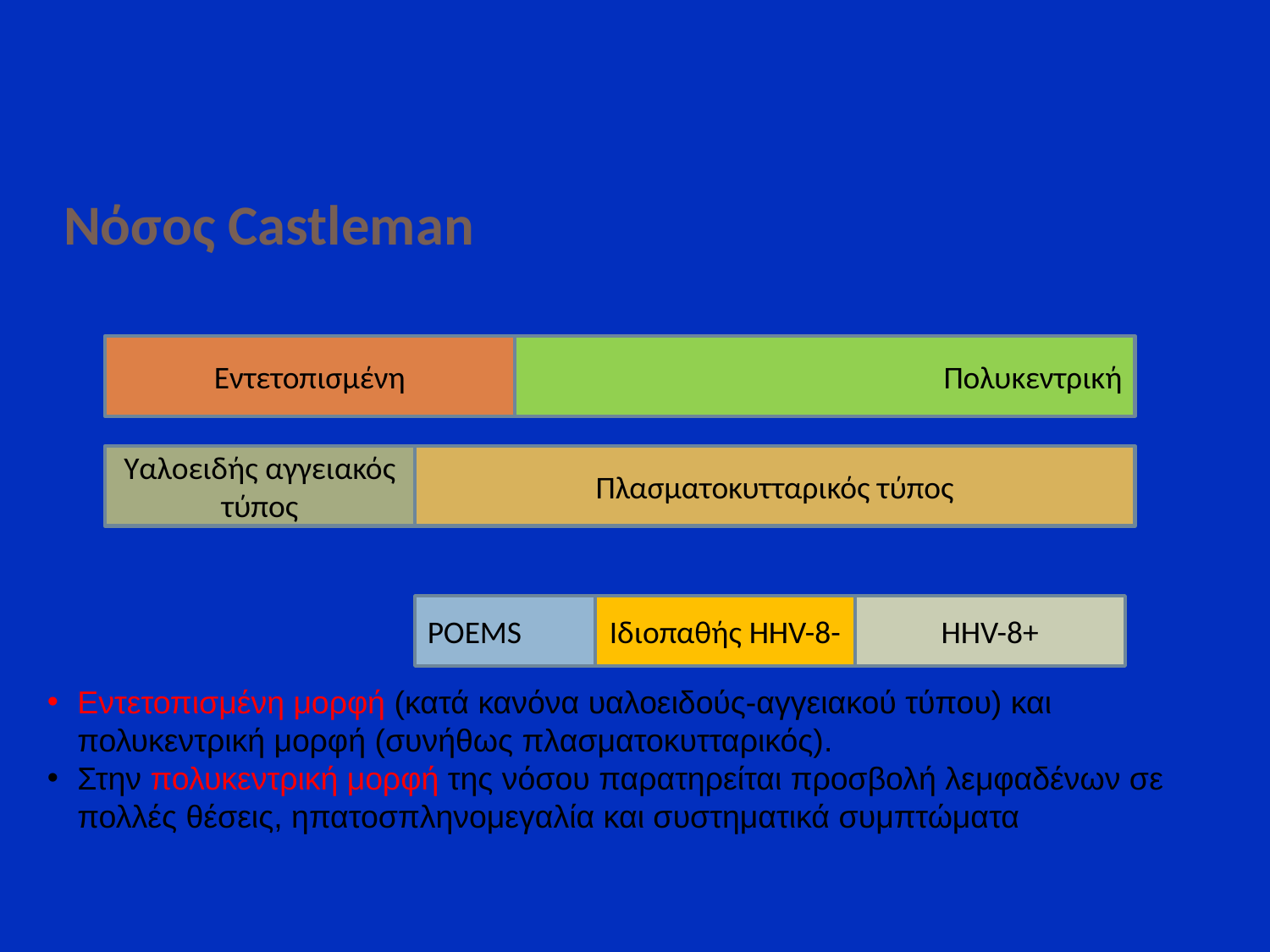

# Νόσος Castleman
Εντετοπισμένη
Πολυκεντρική
Υαλοειδής αγγειακός τύπος
Πλασματοκυτταρικός τύπος
POEMS
Ιδιοπαθής HHV-8-
HHV-8+
Εντετοπισμένη μορφή (κατά κανόνα υαλοειδούς-αγγειακού τύπου) και πολυκεντρική μορφή (συνήθως πλασματοκυτταρικός).
Στην πολυκεντρική μορφή της νόσου παρατηρείται προσβολή λεμφαδένων σε πολλές θέσεις, ηπατοσπληνομεγαλία και συστηματικά συμπτώματα